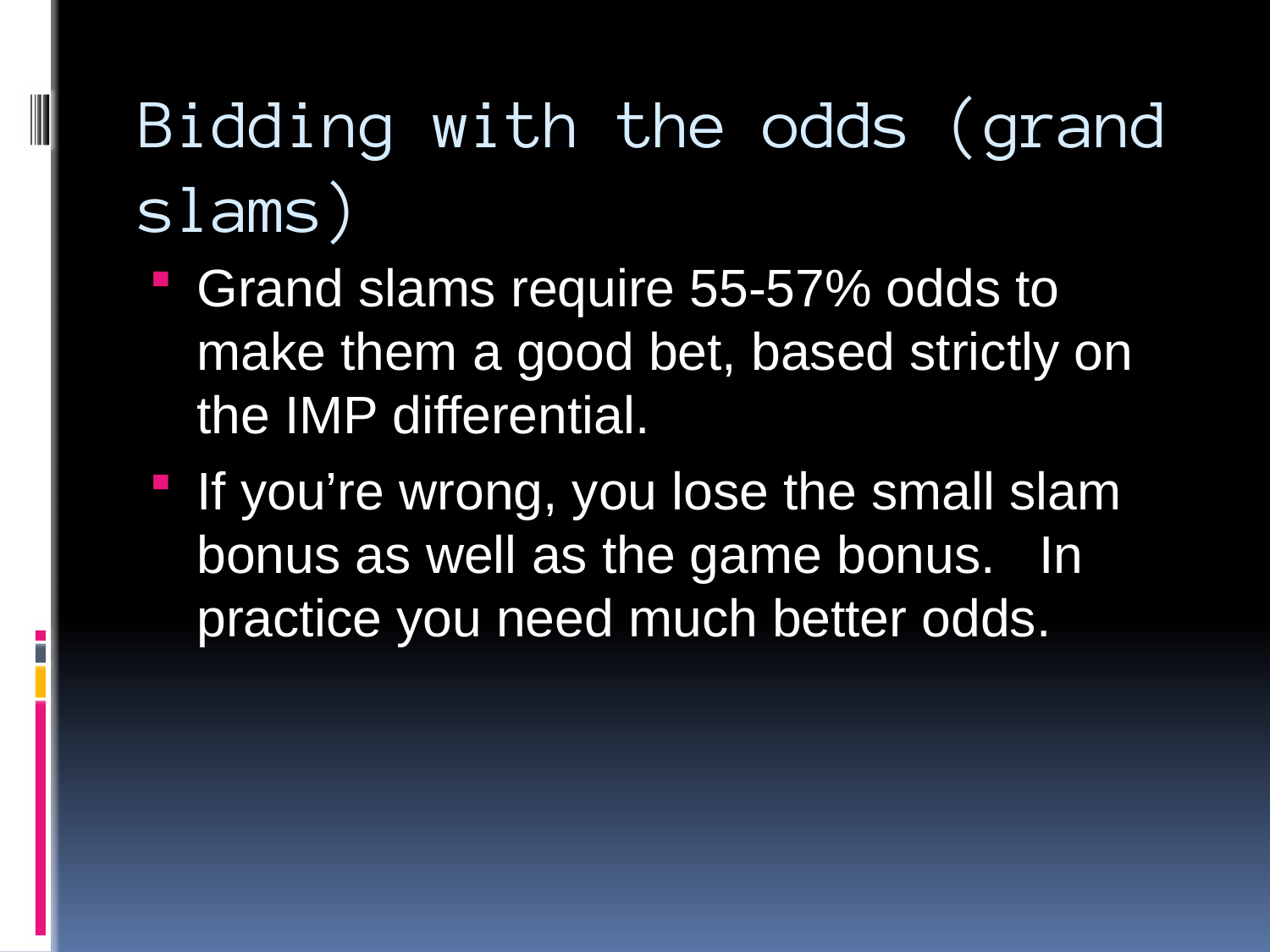

# Bidding with the odds (grand slams)
Grand slams require 55-57% odds to make them a good bet, based strictly on the IMP differential.
If you’re wrong, you lose the small slam bonus as well as the game bonus.   In practice you need much better odds.